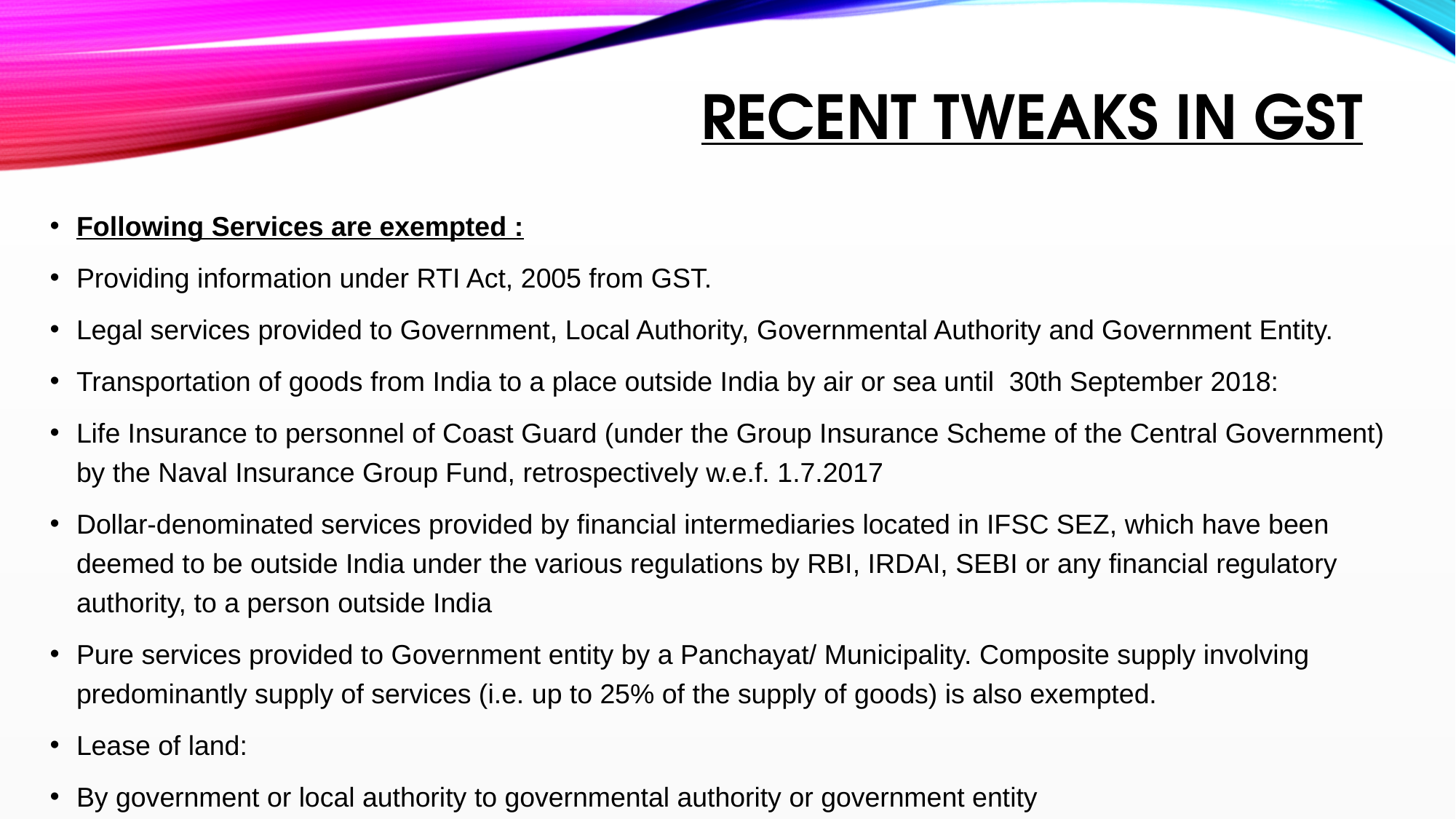

# Recent tweaks in gst
Following Services are exempted :
Providing information under RTI Act, 2005 from GST.
Legal services provided to Government, Local Authority, Governmental Authority and Government Entity.
Transportation of goods from India to a place outside India by air or sea until  30th September 2018:
Life Insurance to personnel of Coast Guard (under the Group Insurance Scheme of the Central Government) by the Naval Insurance Group Fund, retrospectively w.e.f. 1.7.2017
Dollar-denominated services provided by financial intermediaries located in IFSC SEZ, which have been deemed to be outside India under the various regulations by RBI, IRDAI, SEBI or any financial regulatory authority, to a person outside India
Pure services provided to Government entity by a Panchayat/ Municipality. Composite supply involving predominantly supply of services (i.e. up to 25% of the supply of goods) is also exempted.
Lease of land:
By government or local authority to governmental authority or government entity